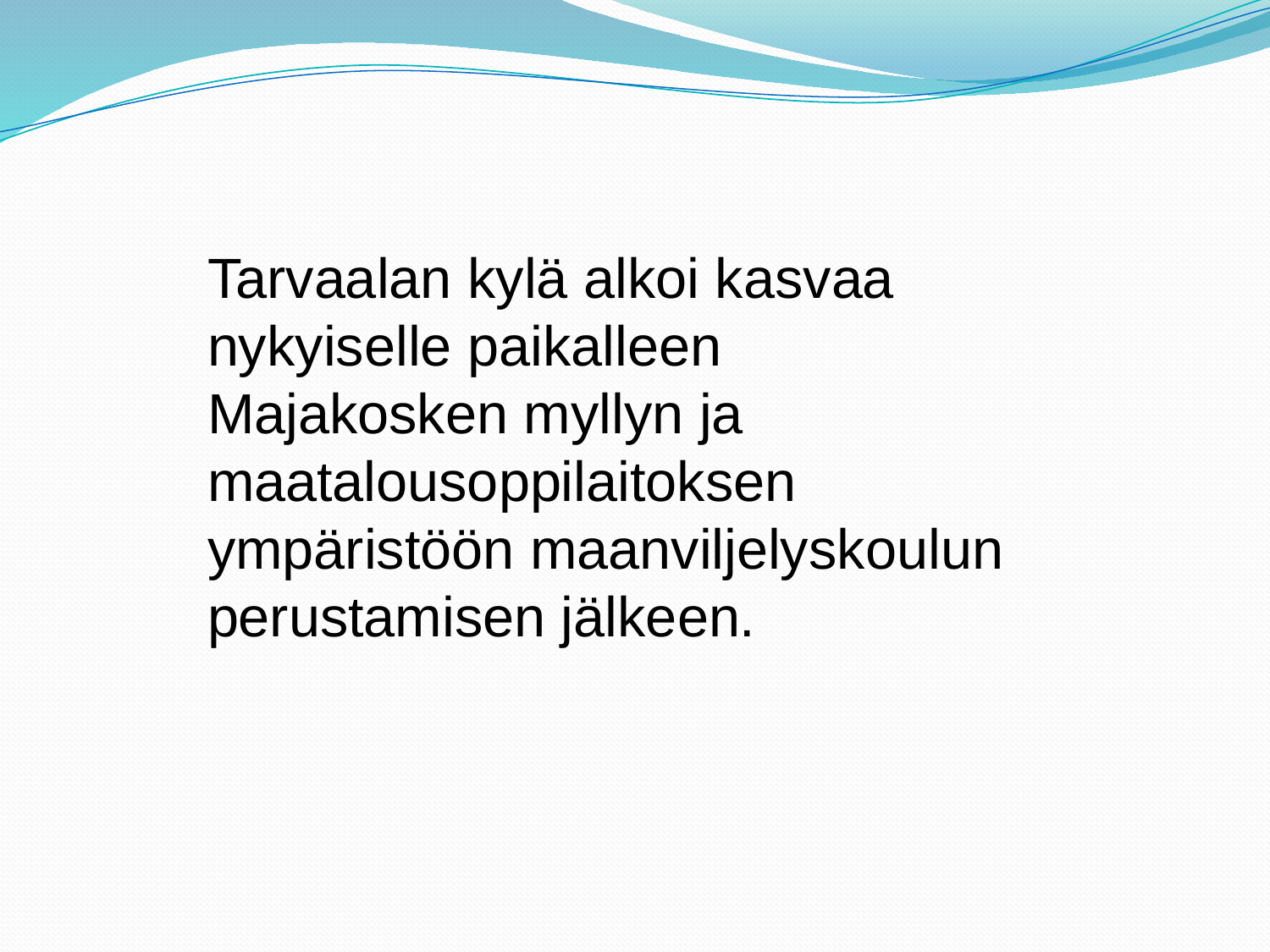

Tarvaalan kylä alkoi kasvaa nykyiselle paikalleen
Majakosken myllyn ja maatalousoppilaitoksen ympäristöön maanviljelyskoulun perustamisen jälkeen.